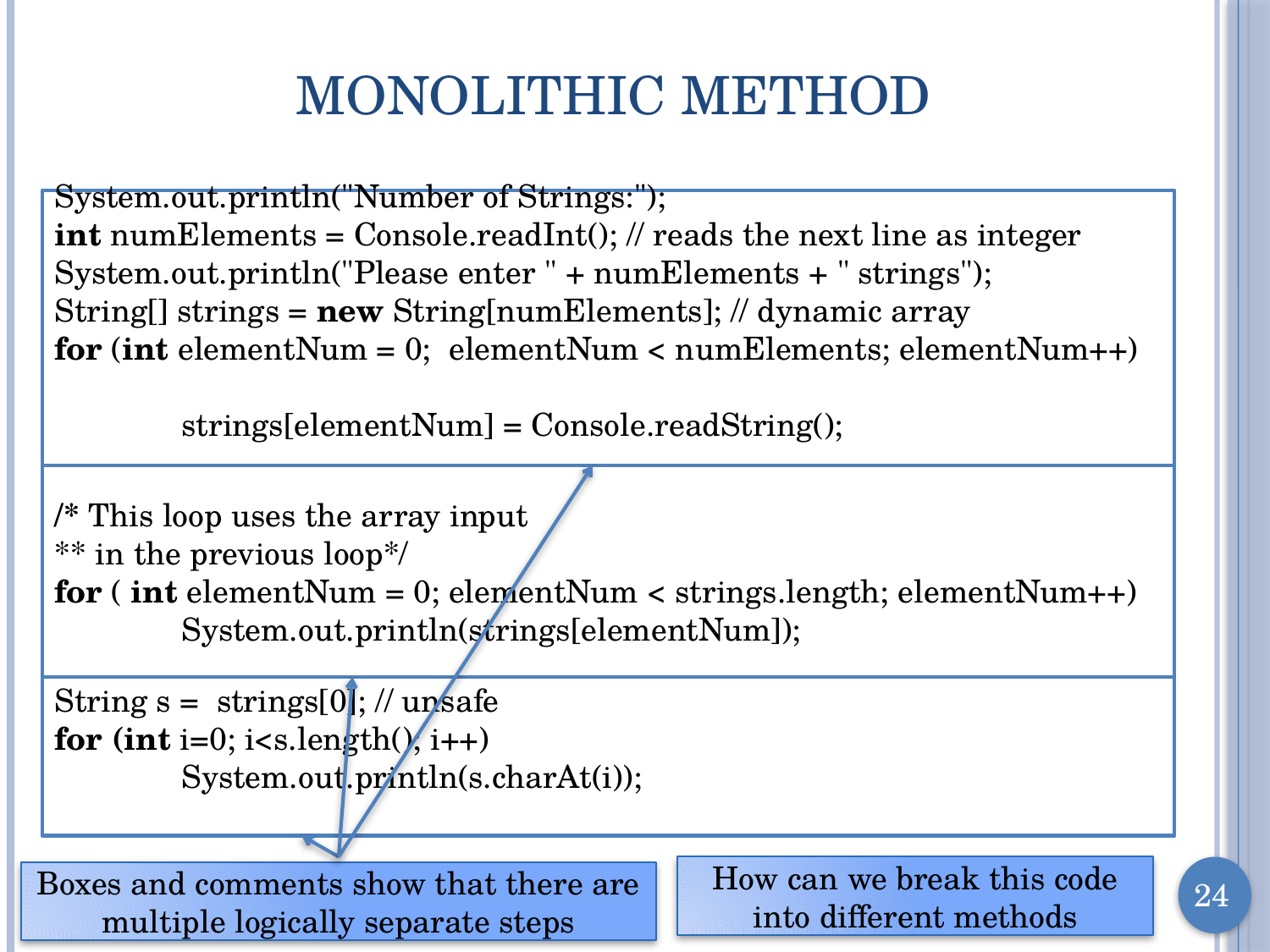

# Monolithic Method
System.out.println("Number of Strings:");
int numElements = Console.readInt(); // reads the next line as integer
System.out.println("Please enter " + numElements + " strings");
String[] strings = new String[numElements]; // dynamic array
for (int elementNum = 0;  elementNum < numElements; elementNum++)
	strings[elementNum] = Console.readString();

/* This loop uses the array input
** in the previous loop*/
for ( int elementNum = 0; elementNum < strings.length; elementNum++)
 	System.out.println(strings[elementNum]);
String s =  strings[0]; // unsafe
for (int i=0; i<s.length(); i++)
	System.out.println(s.charAt(i));

How can we break this code into different methods
Boxes and comments show that there are multiple logically separate steps